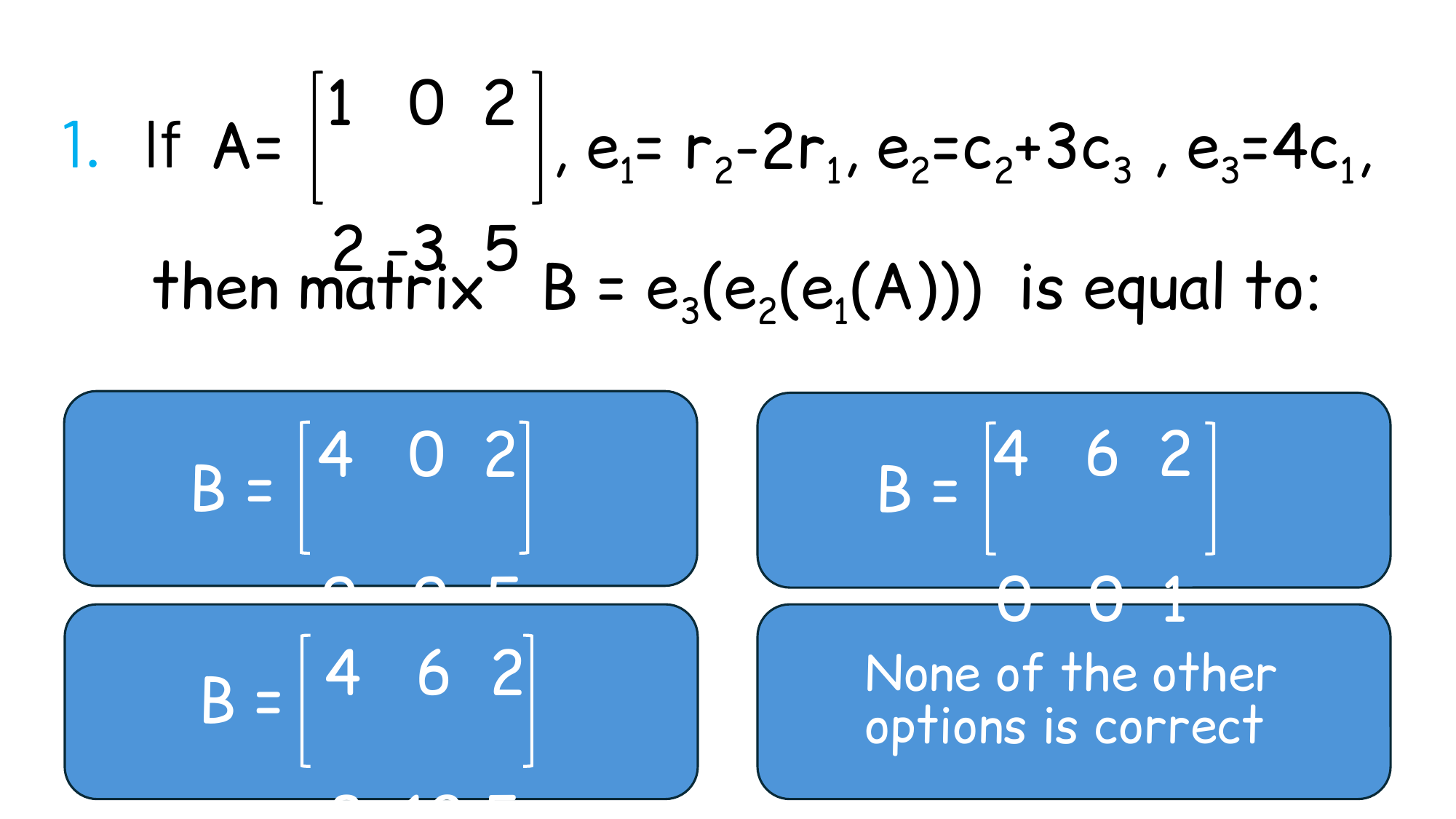

1   0  2
 2 -3  5

# 1.   If  A=                    , e1= r2-2r1, e2=c2+3c3 , e3=4c1, then matrix   B = e3(e2(e1(A)))  is equal to:

B =
B =

 4   6  2
 0   0  1

 4   0  2
 0   0  5

  None of the other
  options is correct
B =

 4   6  2
 8  12 5